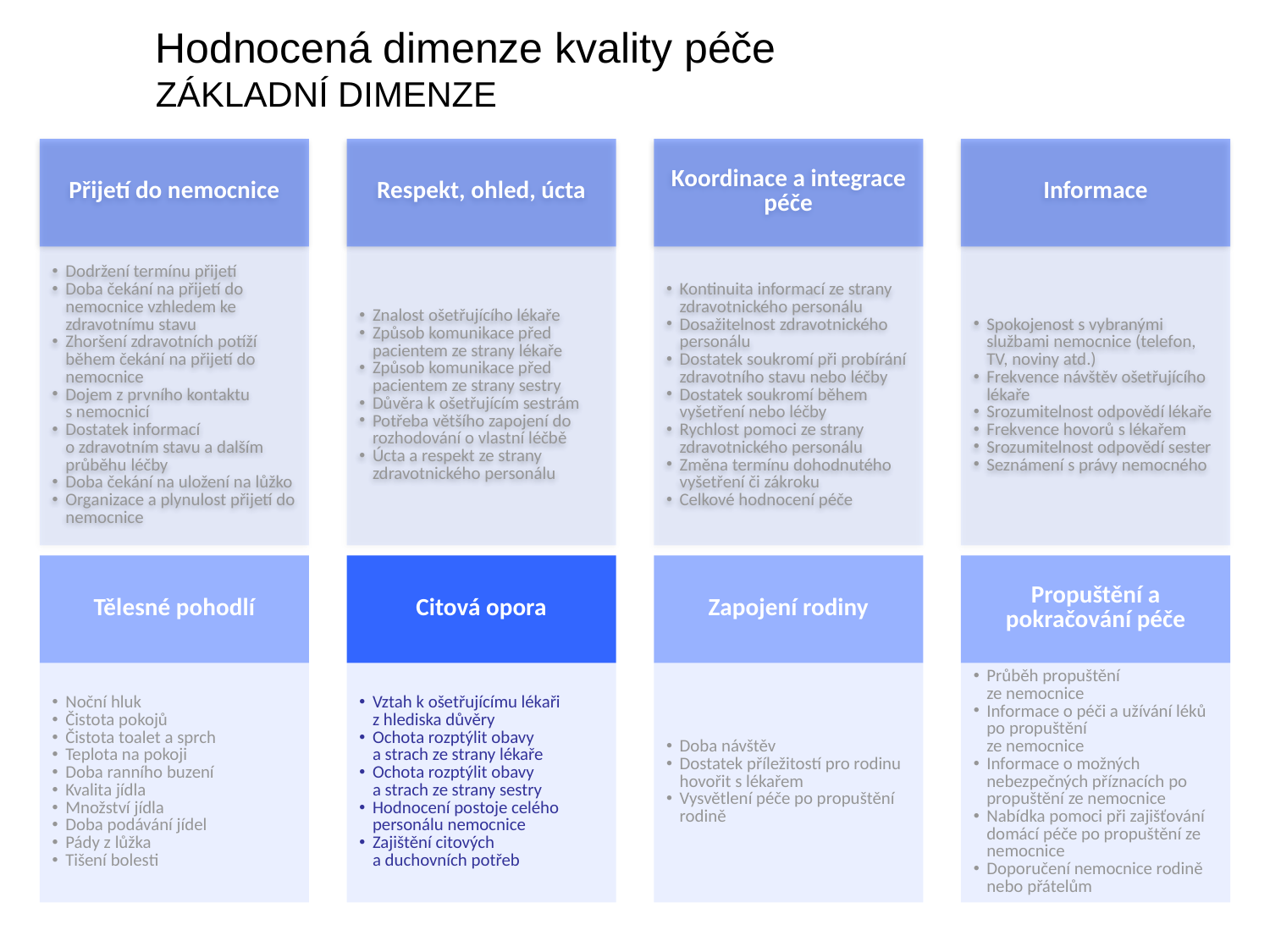

Hodnocená dimenze kvality péče
ZÁKLADNÍ DIMENZE
Přijetí do nemocnice
Dodržení termínu přijetí
Doba čekání na přijetí do nemocnice vzhledem ke zdravotnímu stavu
Respekt, ohled, úcta
Znalost ošetřujícího lékaře
Způsob komunikace před pacientem ze strany lékaře
Koordinace a integrace péče
Kontinuita informací ze strany zdravotnického personálu
Dosažitelnost zdravotnického personálu
Zhoršení zdravotních potíží během čekání na přijetí do nemocnice
Dojem z prvního kontaktu
s nemocnicí
Dostatek informací
o zdravotním stavu a dalším průběhu léčby
Doba čekání na uložení na lůžko
Organizace a plynulost přijetí do nemocnice
Způsob komunikace před  pacientem ze strany sestry
Důvěra k ošetřujícím sestrám
Potřeba většího zapojení do rozhodování o vlastní léčbě
Úcta a respekt ze strany zdravotnického personálu
Dostatek soukromí při probírání zdravotního stavu nebo léčby
Dostatek soukromí během vyšetření nebo léčby
Rychlost pomoci ze strany zdravotnického personálu
Změna termínu dohodnutého vyšetření či zákroku
Celkové hodnocení péče
Informace
Spokojenost s vybranými službami nemocnice (telefon, TV, noviny atd.)
Frekvence návštěv ošetřujícího lékaře
Srozumitelnost odpovědí lékaře
Frekvence hovorů s lékařem
Srozumitelnost odpovědí sester
Seznámení s právy nemocného
Tělesné pohodlí
Noční hluk
Citová opora
Vztah k ošetřujícímu lékaři
z hlediska důvěry
Zapojení rodiny
Doba návštěv
Propuštění a pokračování péče
Průběh propuštění
ze nemocnice
Čistota pokojů
Čistota toalet a sprch
Teplota na pokoji
Doba ranního buzení
Kvalita jídla
Množství jídla
Pády z lůžka
Tišení bolesti
Doba podávání jídel
Ochota rozptýlit obavy
a strach ze strany lékaře
Ochota rozptýlit obavy
a strach ze strany sestry
Hodnocení postoje celého personálu nemocnice
Zajištění citových
a duchovních potřeb
Dostatek příležitostí pro rodinu hovořit s lékařem
Vysvětlení péče po propuštění rodině
Informace o péči a užívání léků po propuštění
ze nemocnice
Informace o možných nebezpečných příznacích po propuštění ze nemocnice
Nabídka pomoci při zajišťování domácí péče po propuštění ze nemocnice
Doporučení nemocnice rodině nebo přátelům